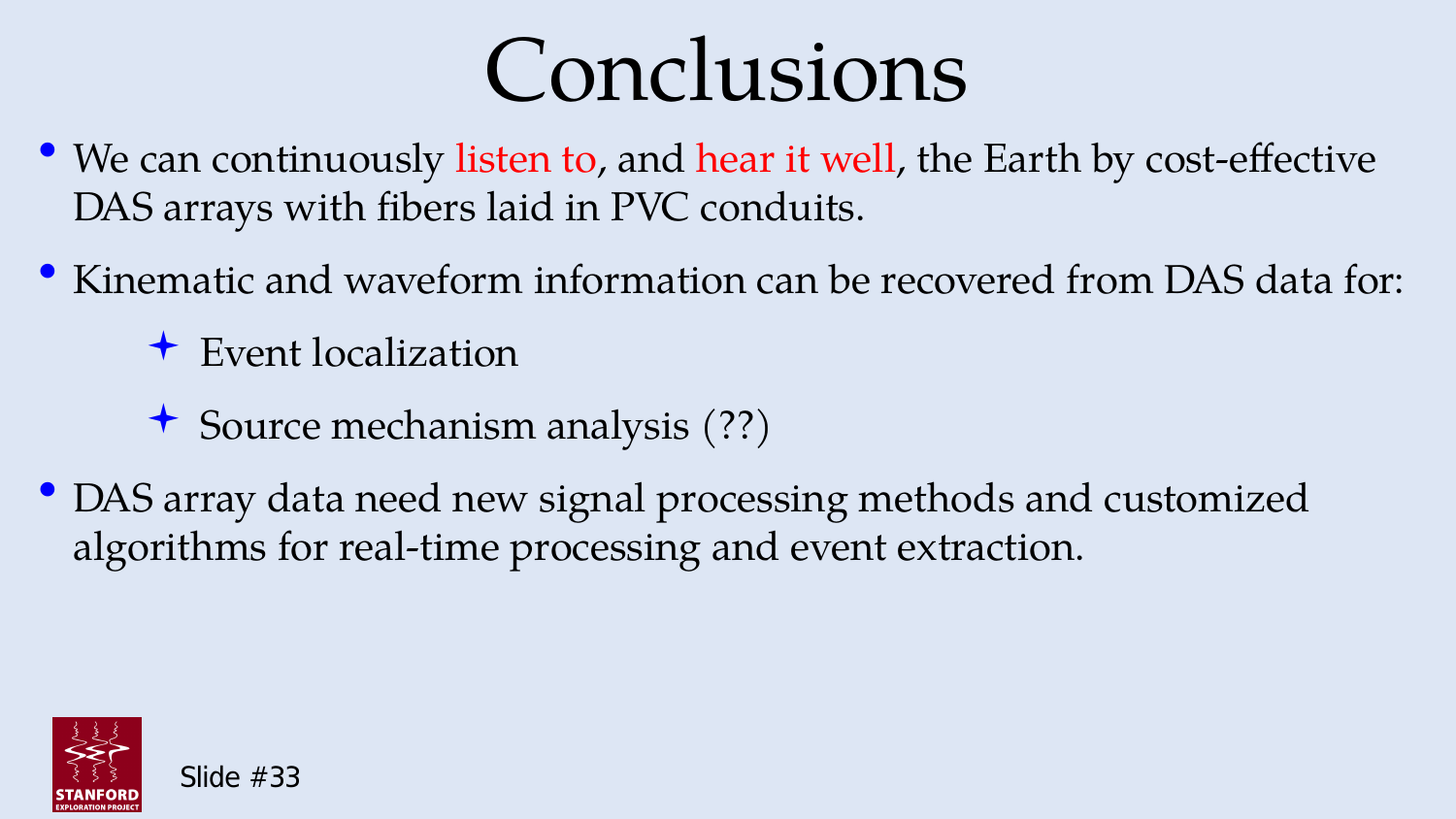

# Conclusions
We can continuously listen to, and hear it well, the Earth by cost-effective DAS arrays with fibers laid in PVC conduits.
Kinematic and waveform information can be recovered from DAS data for:
Event localization
Source mechanism analysis (??)
DAS array data need new signal processing methods and customized algorithms for real-time processing and event extraction.